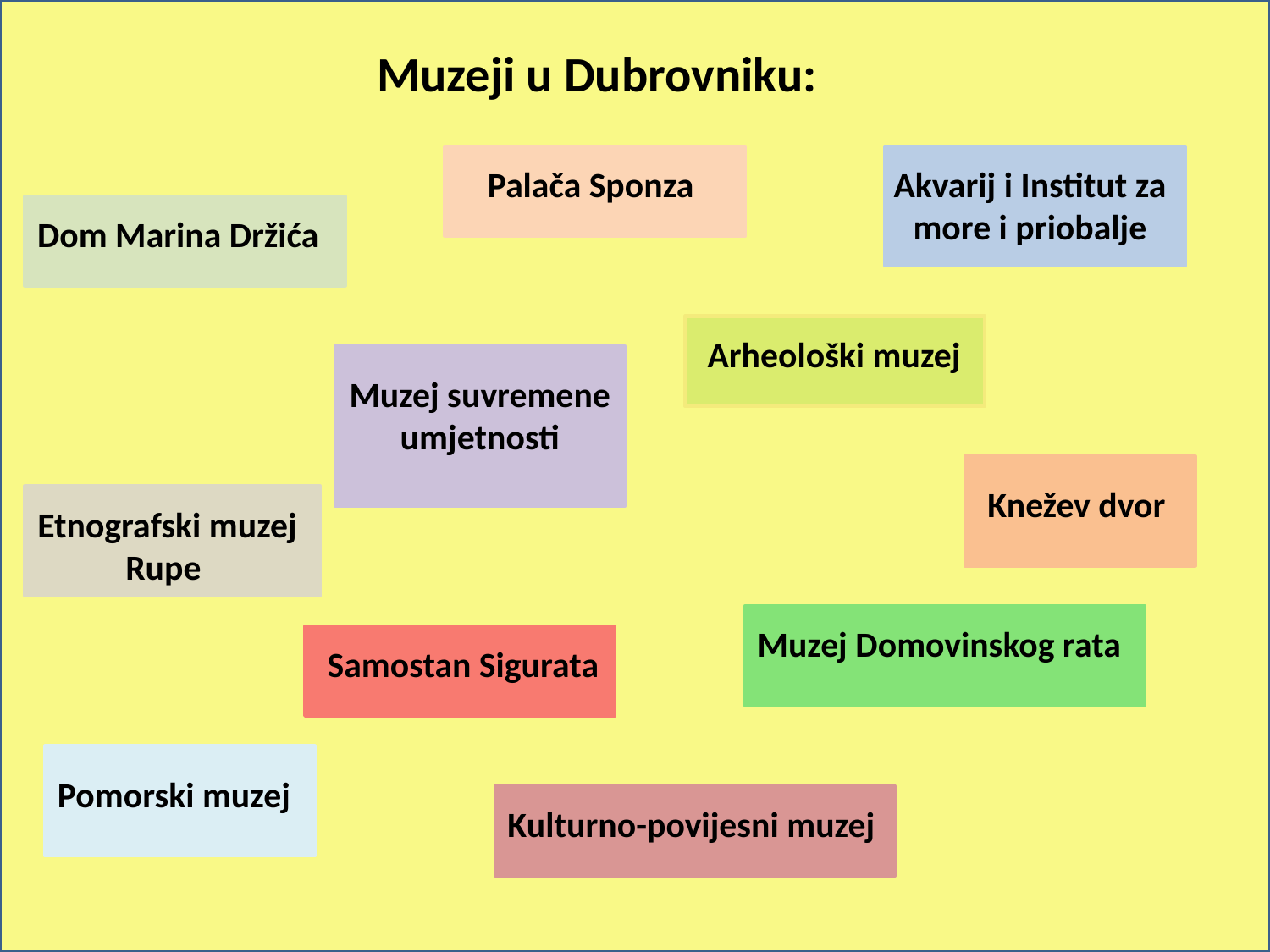

Muzeji u Dubrovniku:

Palača Sponza
Akvarij i Institut za more i priobalje

Dom Marina Držića

Arheološki muzej

Muzej suvremene umjetnosti

Knežev dvor

Etnografski muzej
Rupe

Muzej Domovinskog rata

Samostan Sigurata

Pomorski muzej

Kulturno-povijesni muzej